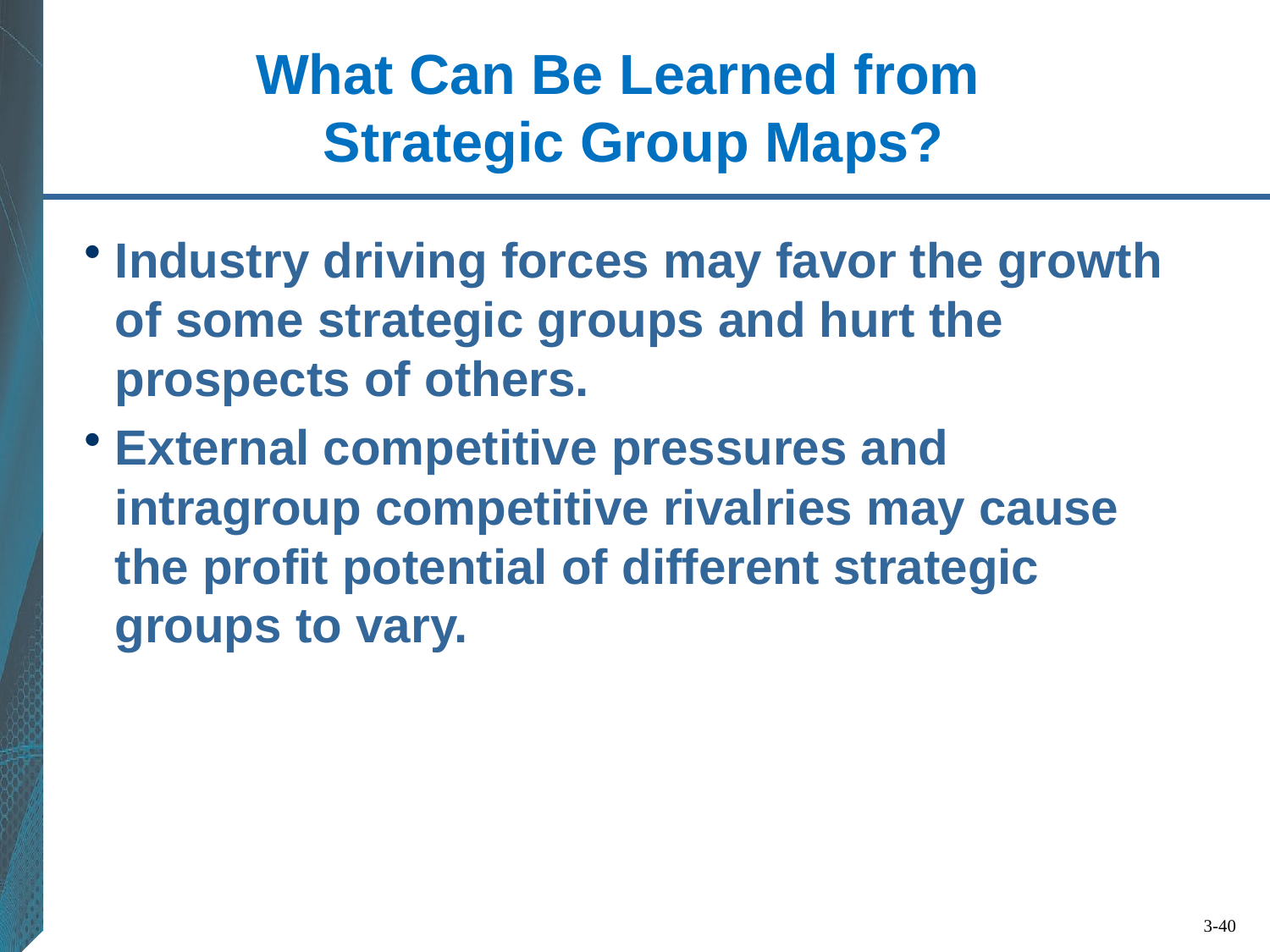

# What Can Be Learned from Strategic Group Maps?
Industry driving forces may favor the growth of some strategic groups and hurt the prospects of others.
External competitive pressures and intragroup competitive rivalries may cause the profit potential of different strategic groups to vary.